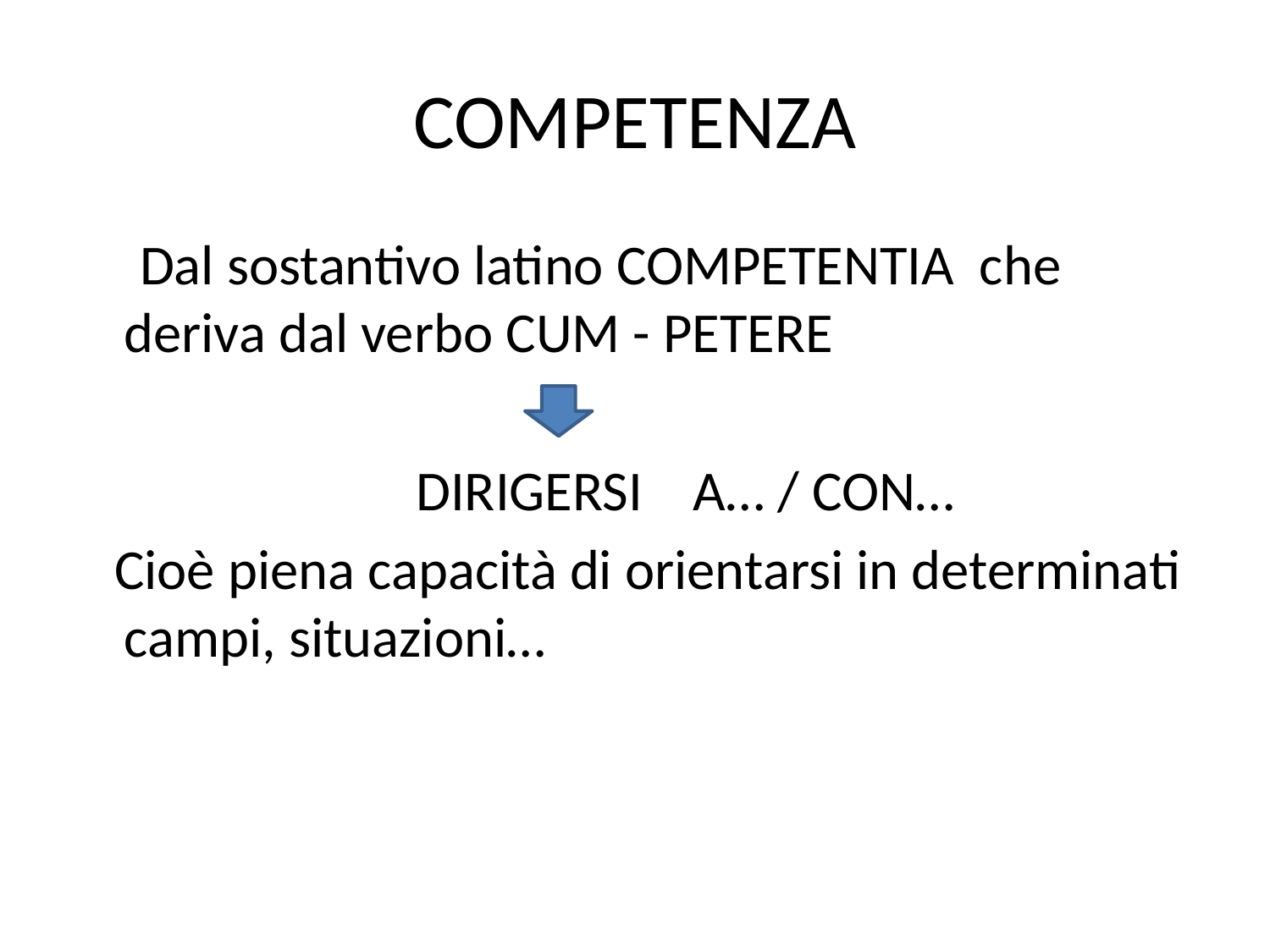

# COMPETENZA
     Dal sostantivo latino COMPETENTIA  che deriva dal verbo CUM - PETERE

		             DIRIGERSI    A… / CON…
   Cioè piena capacità di orientarsi in determinati campi, situazioni…